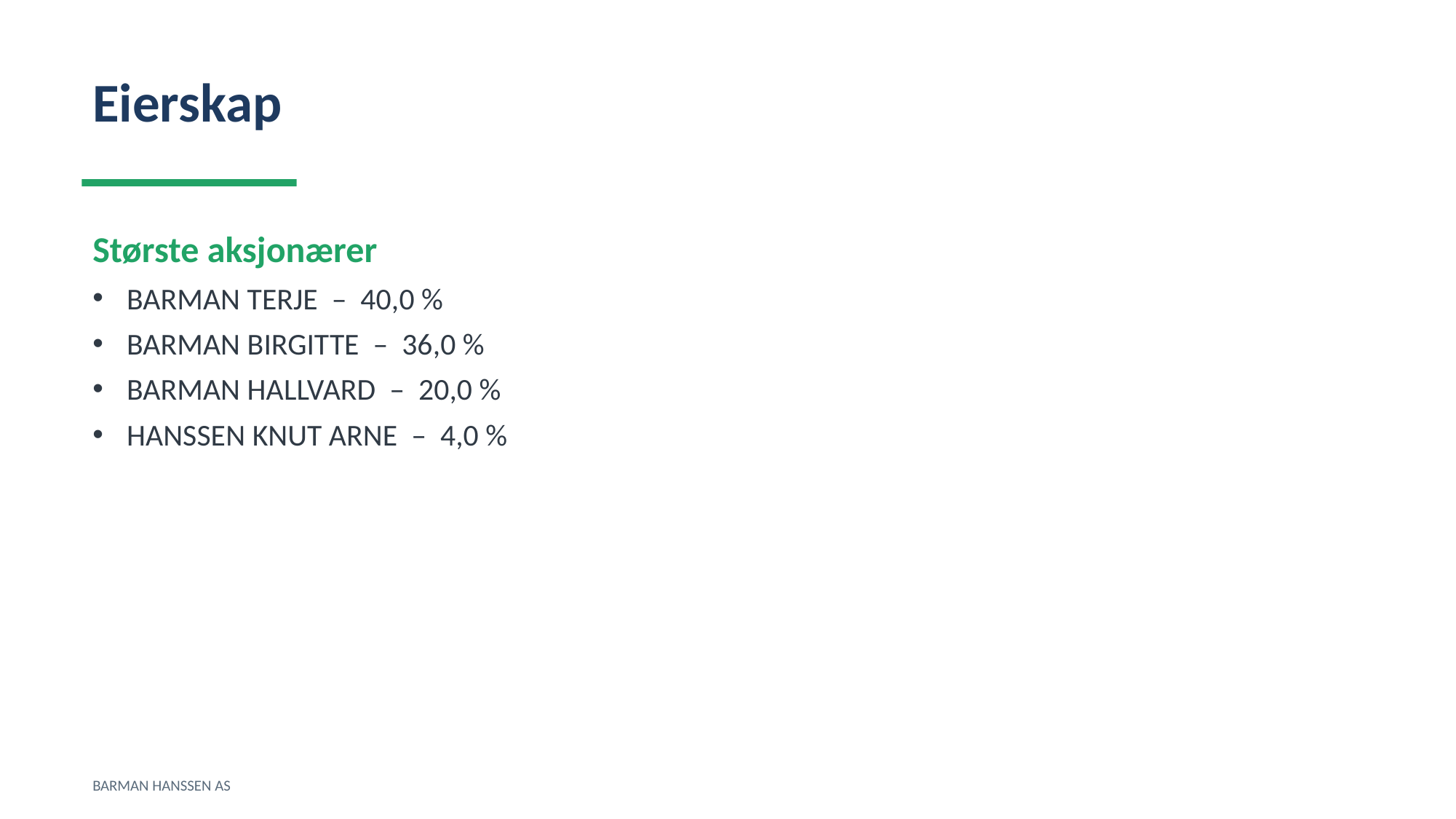

Eierskap

Største aksjonærer
BARMAN TERJE  –  40,0 %
BARMAN BIRGITTE  –  36,0 %
BARMAN HALLVARD  –  20,0 %
HANSSEN KNUT ARNE  –  4,0 %
BARMAN HANSSEN AS